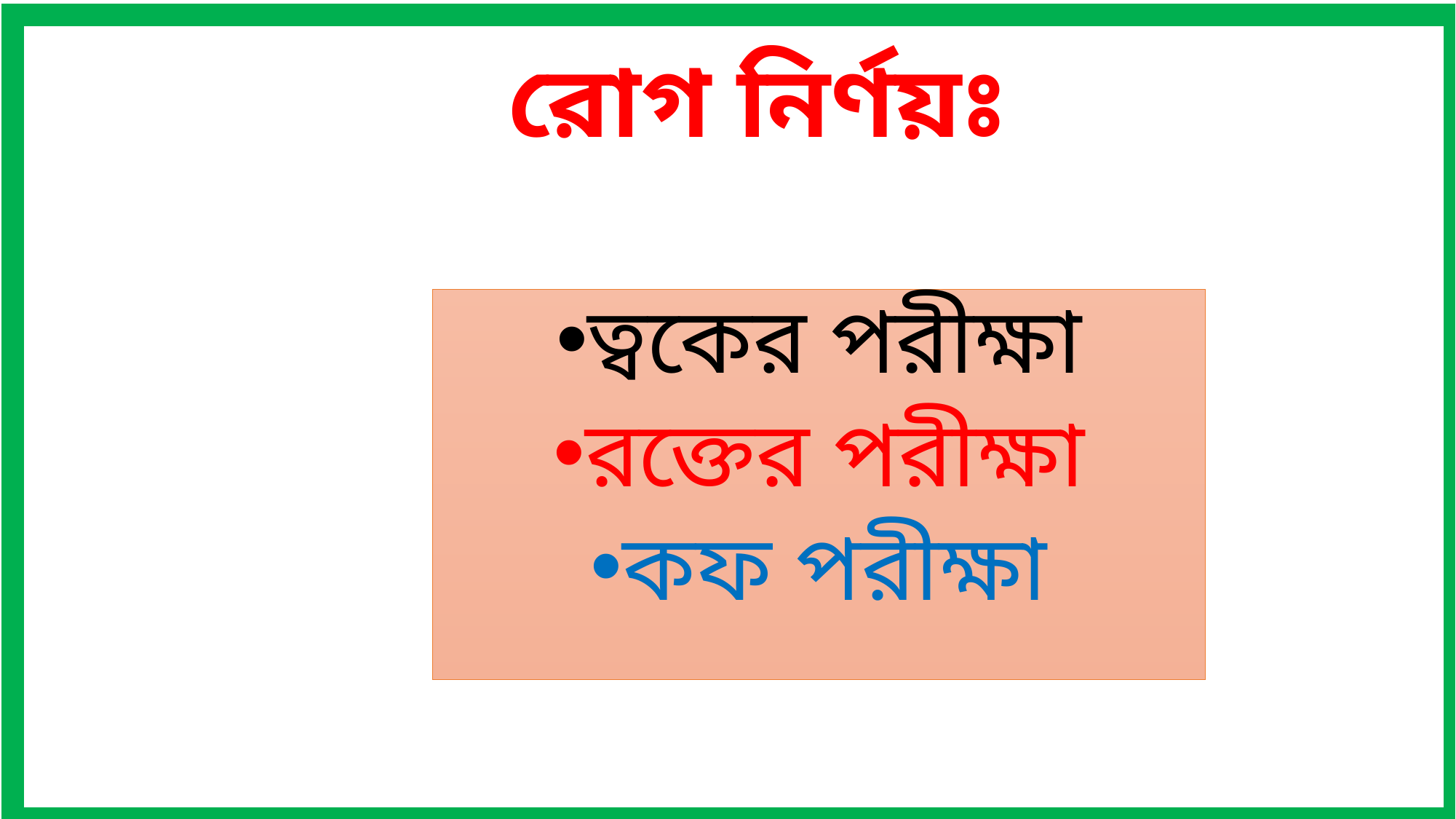

রোগ নির্ণয়ঃ
ত্বকের পরীক্ষা
রক্তের পরীক্ষা
কফ পরীক্ষা